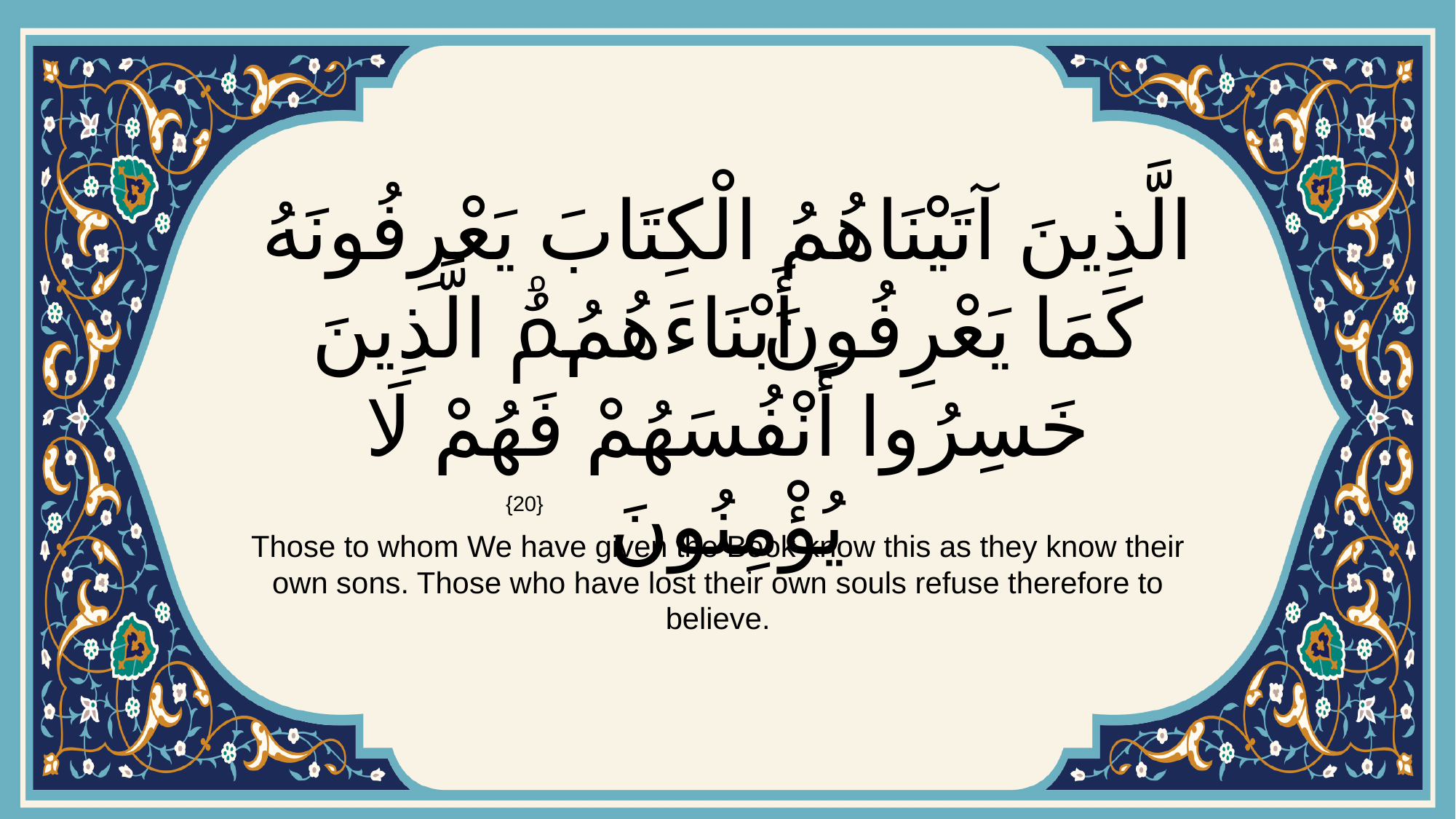

# الَّذِينَ آتَيْنَاهُمُ الْكِتَابَ يَعْرِفُونَهُ كَمَا يَعْرِفُونَ أَبْنَاءَهُمُۘ الَّذِينَ خَسِرُوا أَنْفُسَهُمْ فَهُمْ لَا يُؤْمِنُونَ
{20}
Those to whom We have given the Book know this as they know their own sons. Those who have lost their own souls refuse therefore to believe.